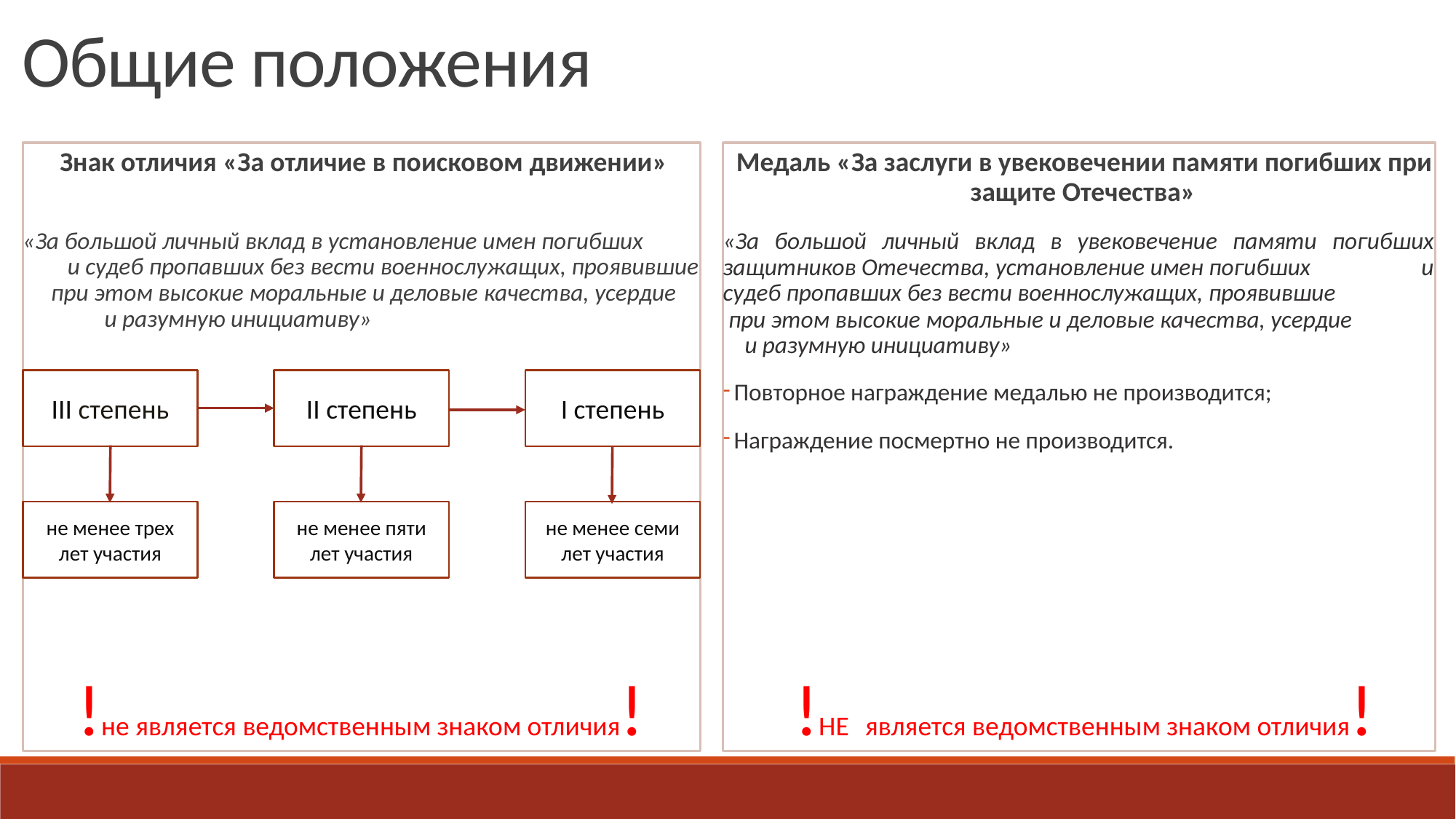

Общие положения
Медаль «За заслуги в увековечении памяти погибших при защите Отечества»
«За большой личный вклад в увековечение памяти погибших защитников Отечества, установление имен погибших                    и судеб пропавших без вести военнослужащих, проявившие                    при этом высокие моральные и деловые качества, усердие                    и разумную инициативу»
Повторное награждение медалью не производится;
Награждение посмертно не производится.

Знак отличия «За отличие в поисковом движении»

«За большой личный вклад в установление имен погибших                   и судеб пропавших без вести военнослужащих, проявившие      при этом высокие моральные и деловые качества, усердие                    и разумную инициативу»

III степень
II степень
I степень
не менее трех лет участия
не менее пяти лет участия
не менее семи лет участия
!не является ведомственным знаком отличия!
!НЕ является ведомственным знаком отличия!